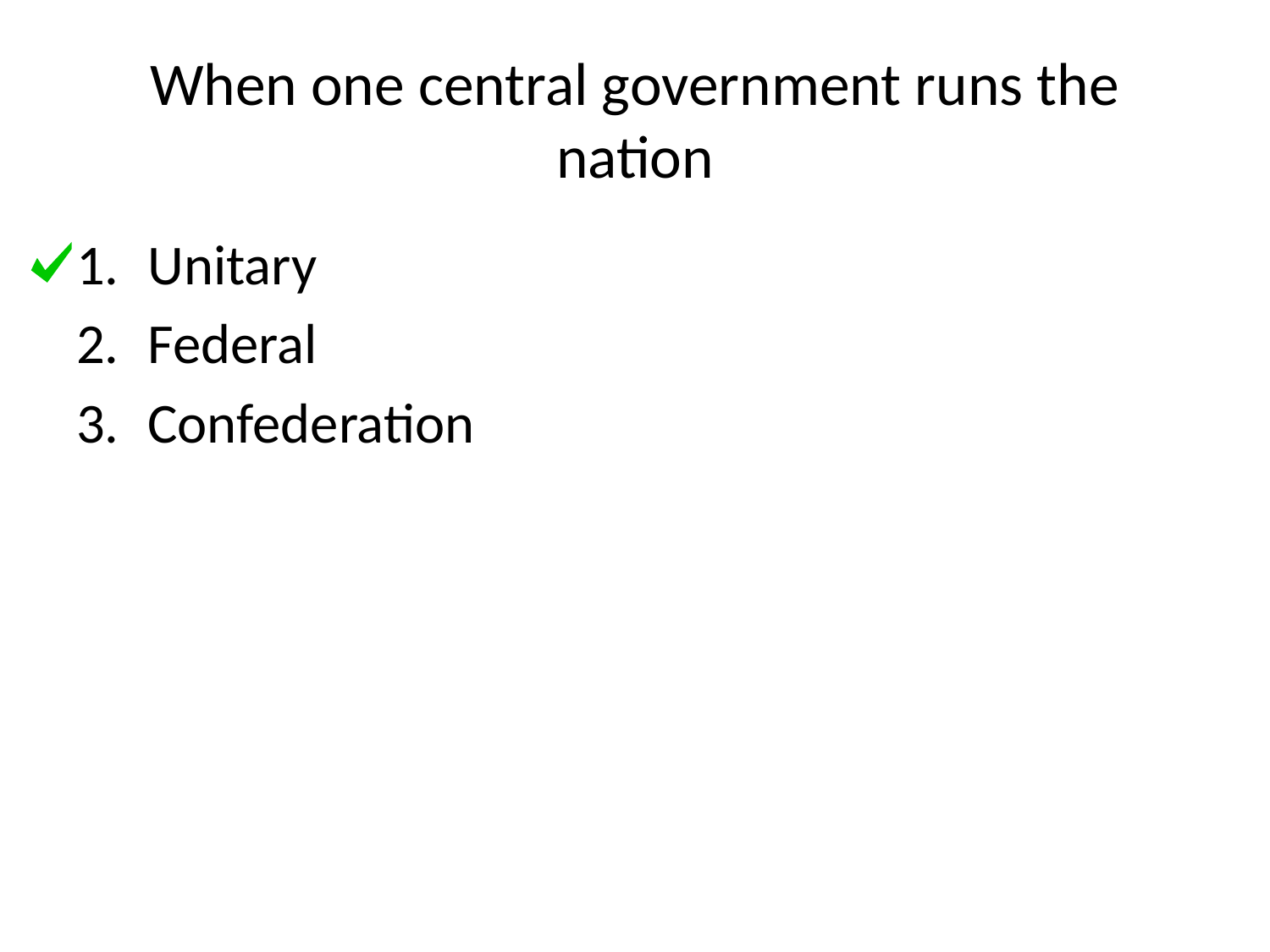

# When one central government runs the nation
Unitary
Federal
Confederation